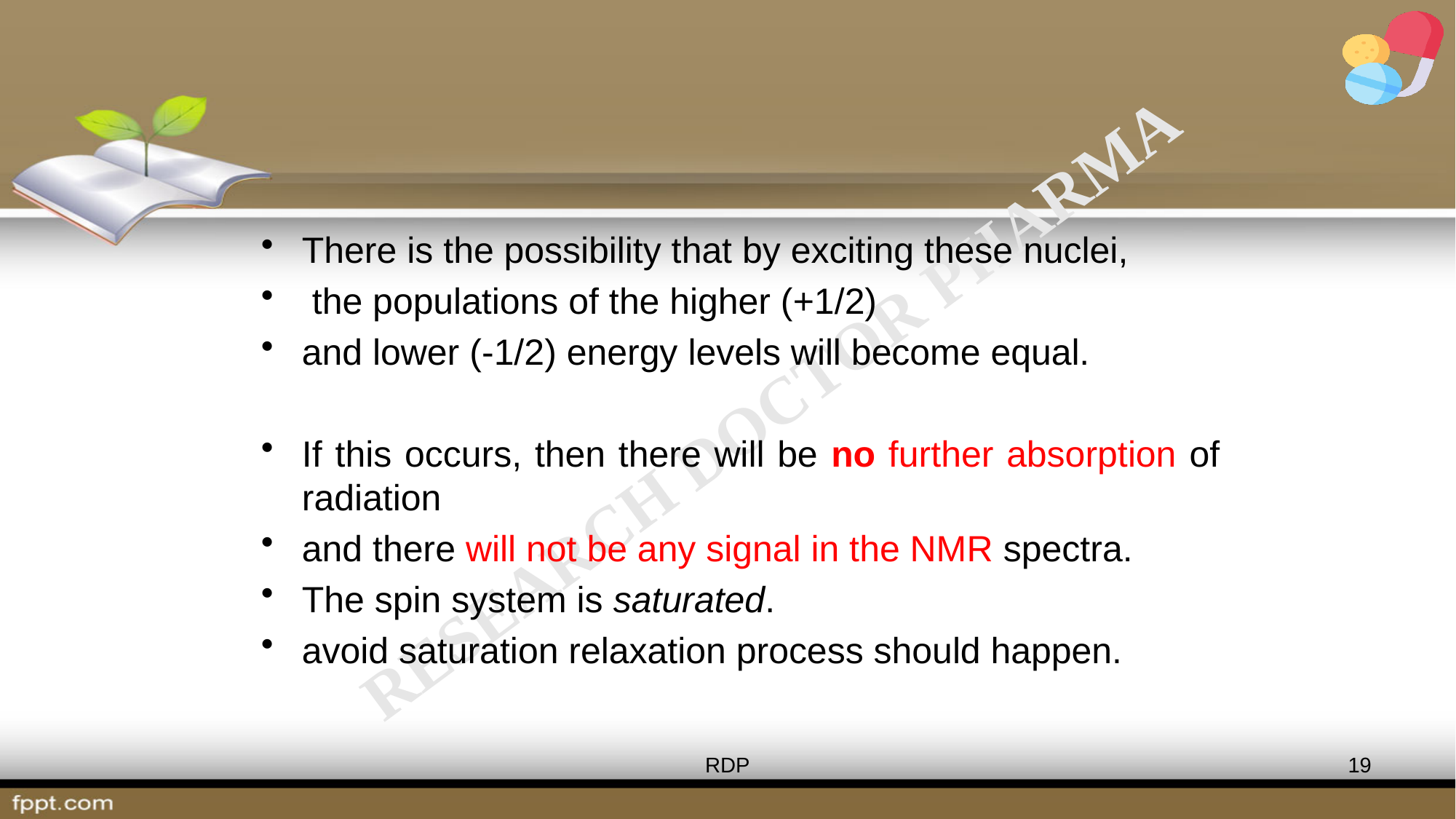

There is the possibility that by exciting these nuclei,
 the populations of the higher (+1/2)
and lower (-1/2) energy levels will become equal.

If this occurs, then there will be no further absorption of radiation
and there will not be any signal in the NMR spectra.
The spin system is saturated.
avoid saturation relaxation process should happen.
RDP
19